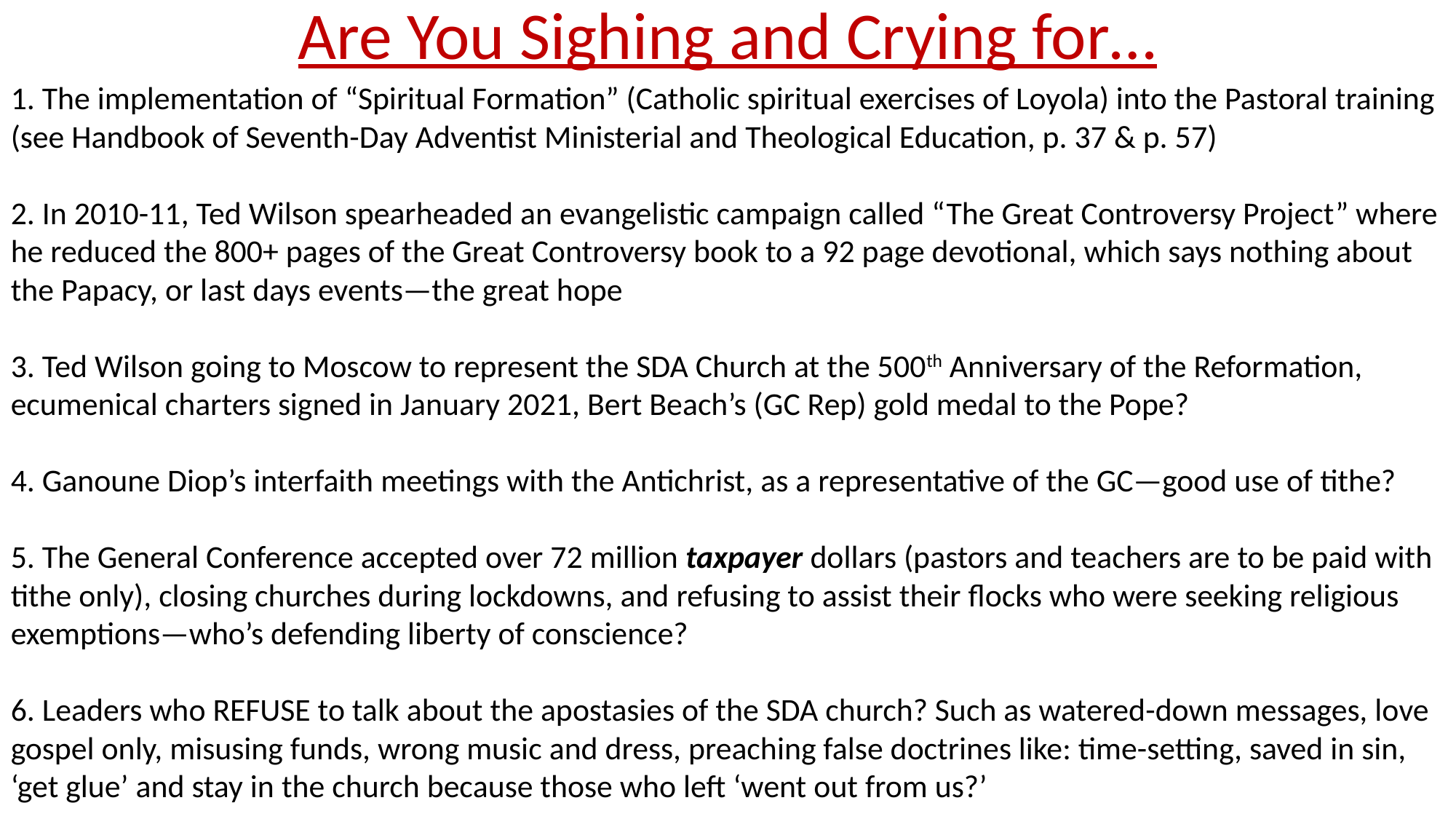

# Are You Sighing and Crying for…
1. The implementation of “Spiritual Formation” (Catholic spiritual exercises of Loyola) into the Pastoral training (see Handbook of Seventh-Day Adventist Ministerial and Theological Education, p. 37 & p. 57)

2. In 2010-11, Ted Wilson spearheaded an evangelistic campaign called “The Great Controversy Project” where he reduced the 800+ pages of the Great Controversy book to a 92 page devotional, which says nothing about the Papacy, or last days events—the great hope

3. Ted Wilson going to Moscow to represent the SDA Church at the 500th Anniversary of the Reformation, ecumenical charters signed in January 2021, Bert Beach’s (GC Rep) gold medal to the Pope?

4. Ganoune Diop’s interfaith meetings with the Antichrist, as a representative of the GC—good use of tithe?

5. The General Conference accepted over 72 million taxpayer dollars (pastors and teachers are to be paid with tithe only), closing churches during lockdowns, and refusing to assist their flocks who were seeking religious exemptions—who’s defending liberty of conscience?

6. Leaders who REFUSE to talk about the apostasies of the SDA church? Such as watered-down messages, love gospel only, misusing funds, wrong music and dress, preaching false doctrines like: time-setting, saved in sin, ‘get glue’ and stay in the church because those who left ‘went out from us?’